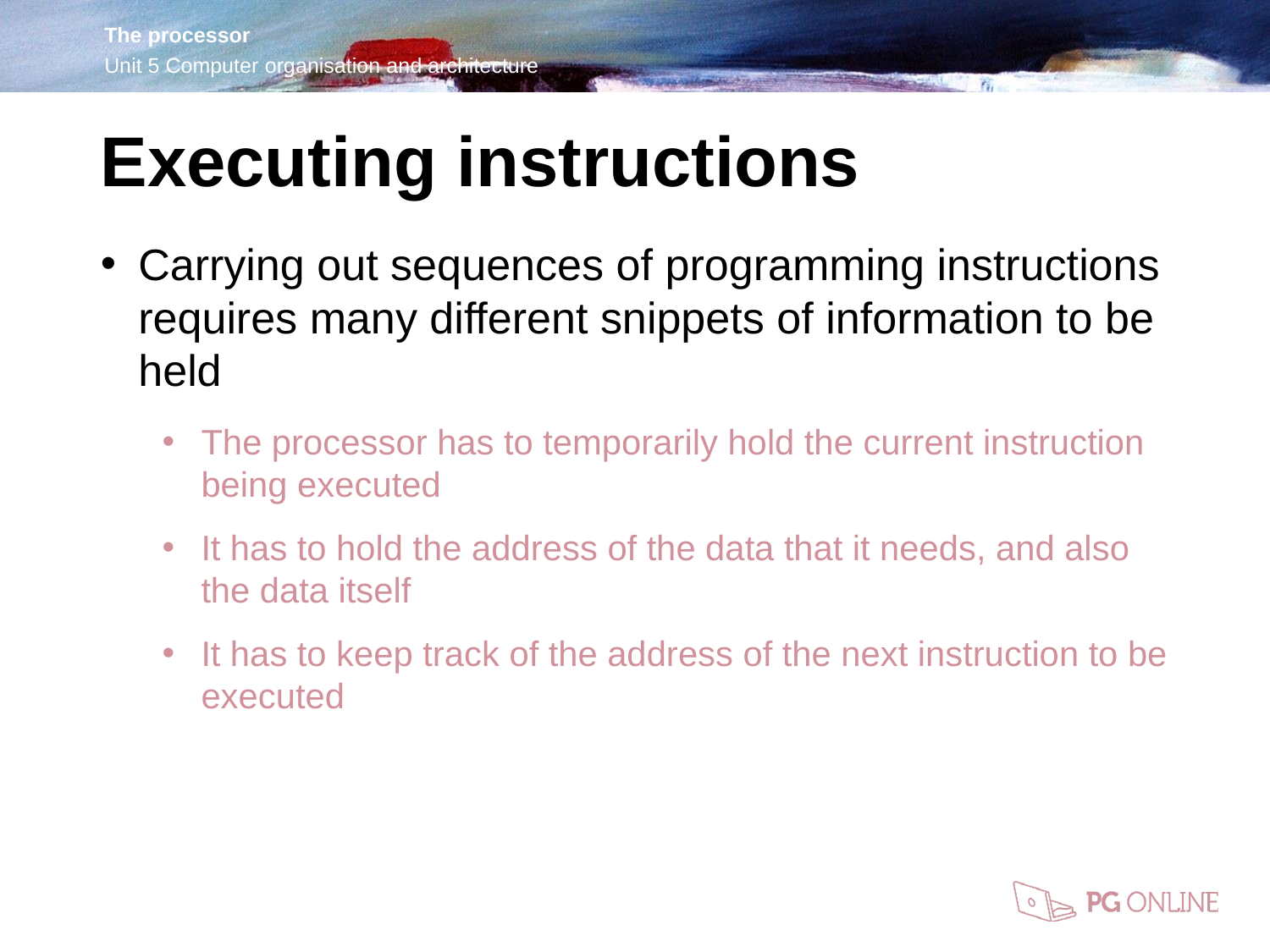

Executing instructions
Carrying out sequences of programming instructions requires many different snippets of information to be held
The processor has to temporarily hold the current instruction being executed
It has to hold the address of the data that it needs, and also the data itself
It has to keep track of the address of the next instruction to be executed